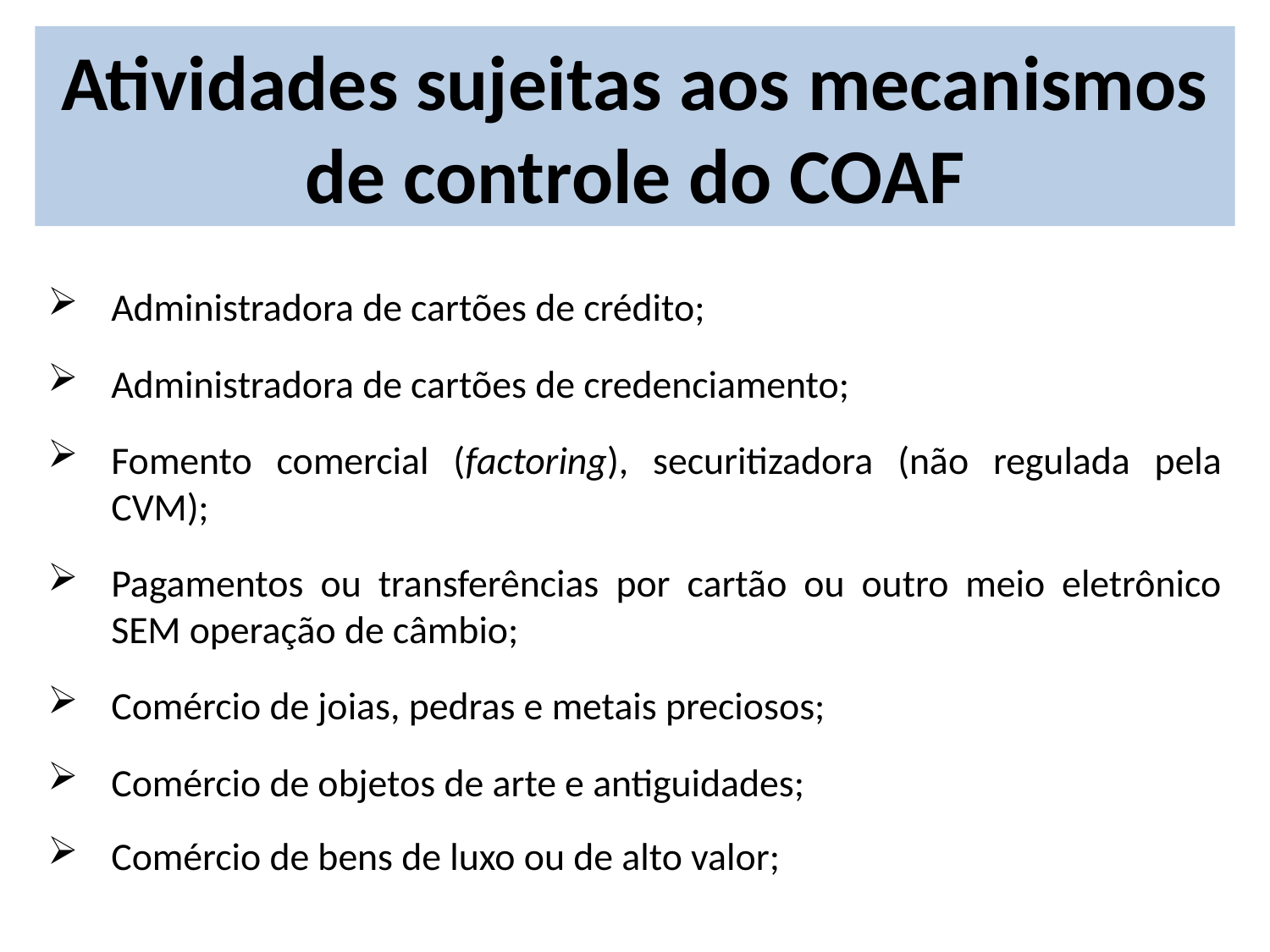

# Atividades sujeitas aos mecanismos de controle do COAF
Administradora de cartões de crédito;

Administradora de cartões de credenciamento;

Fomento comercial (factoring), securitizadora (não regulada pela CVM);

Pagamentos ou transferências por cartão ou outro meio eletrônico SEM operação de câmbio;

Comércio de joias, pedras e metais preciosos;

Comércio de objetos de arte e antiguidades;

Comércio de bens de luxo ou de alto valor;